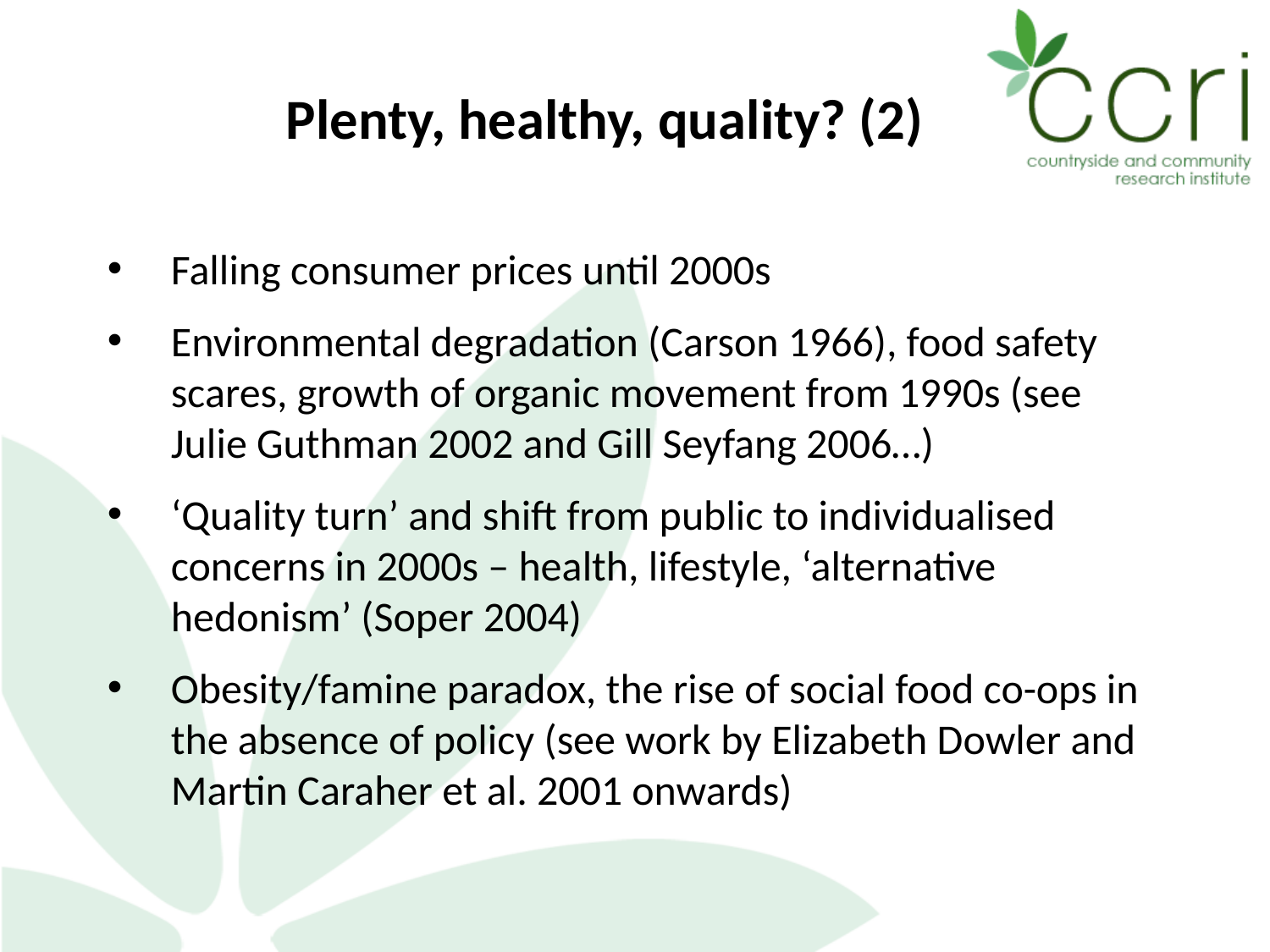

Plenty, healthy, quality? (2)
Falling consumer prices until 2000s
Environmental degradation (Carson 1966), food safety scares, growth of organic movement from 1990s (see Julie Guthman 2002 and Gill Seyfang 2006…)
‘Quality turn’ and shift from public to individualised concerns in 2000s – health, lifestyle, ‘alternative hedonism’ (Soper 2004)
Obesity/famine paradox, the rise of social food co-ops in the absence of policy (see work by Elizabeth Dowler and Martin Caraher et al. 2001 onwards)